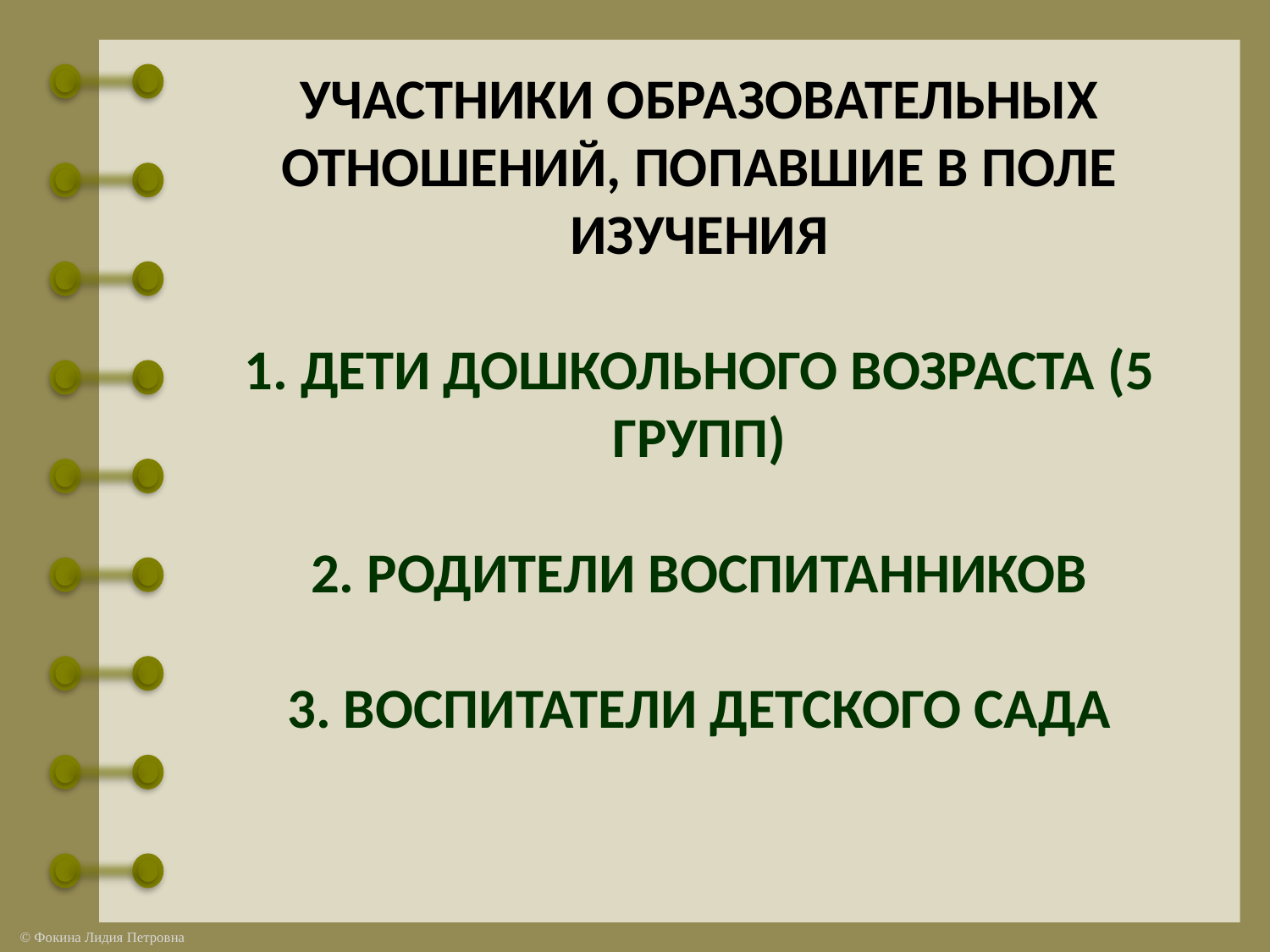

# Участники образовательных отношений, попавшие в поле изучения 1. Дети дошкольного возраста (5 групп) 2. Родители воспитанников 3. Воспитатели детского сада